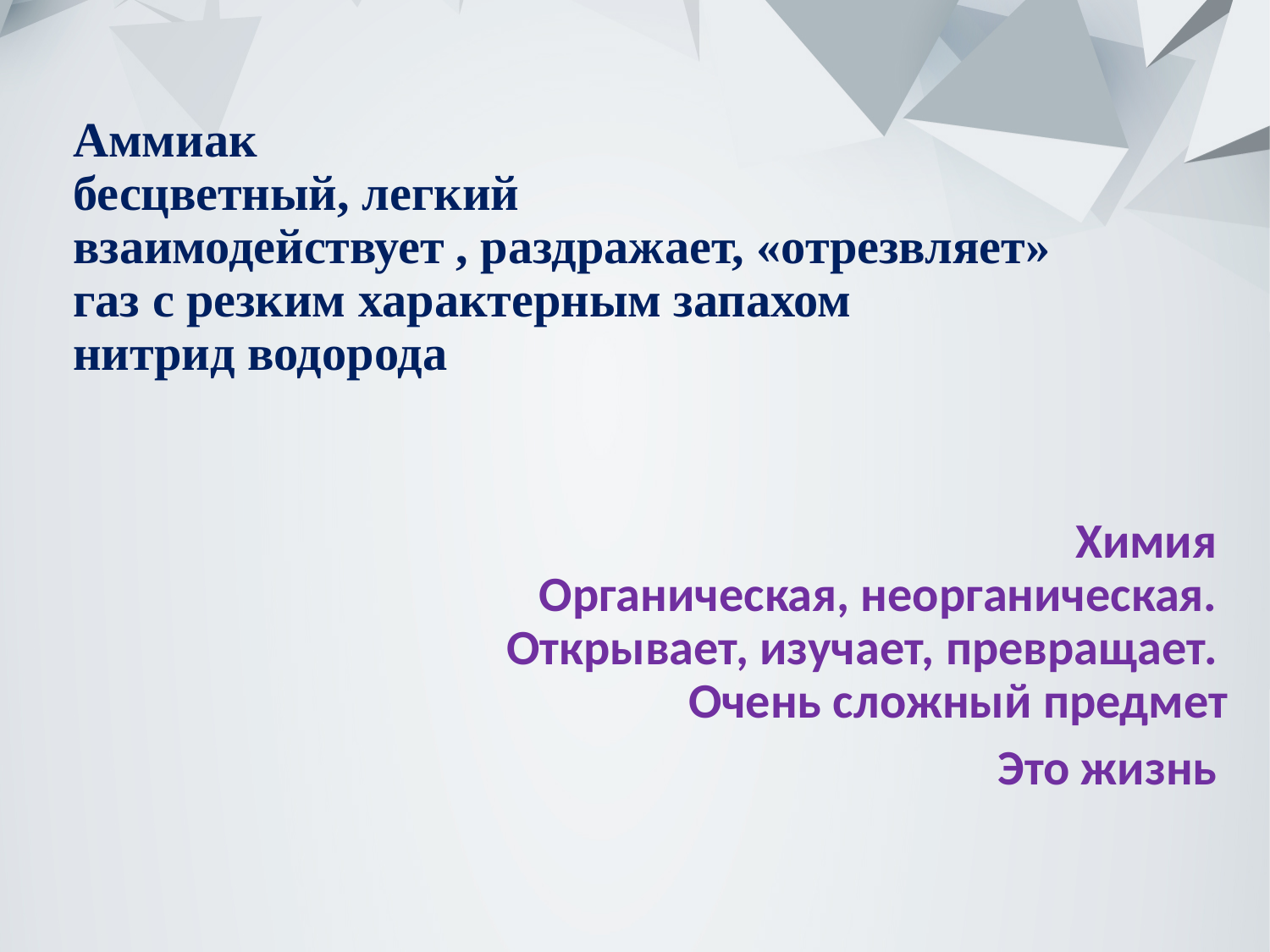

# Аммиак бесцветный, легкий взаимодействует , раздражает, «отрезвляет» газ с резким характерным запахом нитрид водорода
Химия
Органическая, неорганическая.
Открывает, изучает, превращает.
Очень сложный предмет
Это жизнь